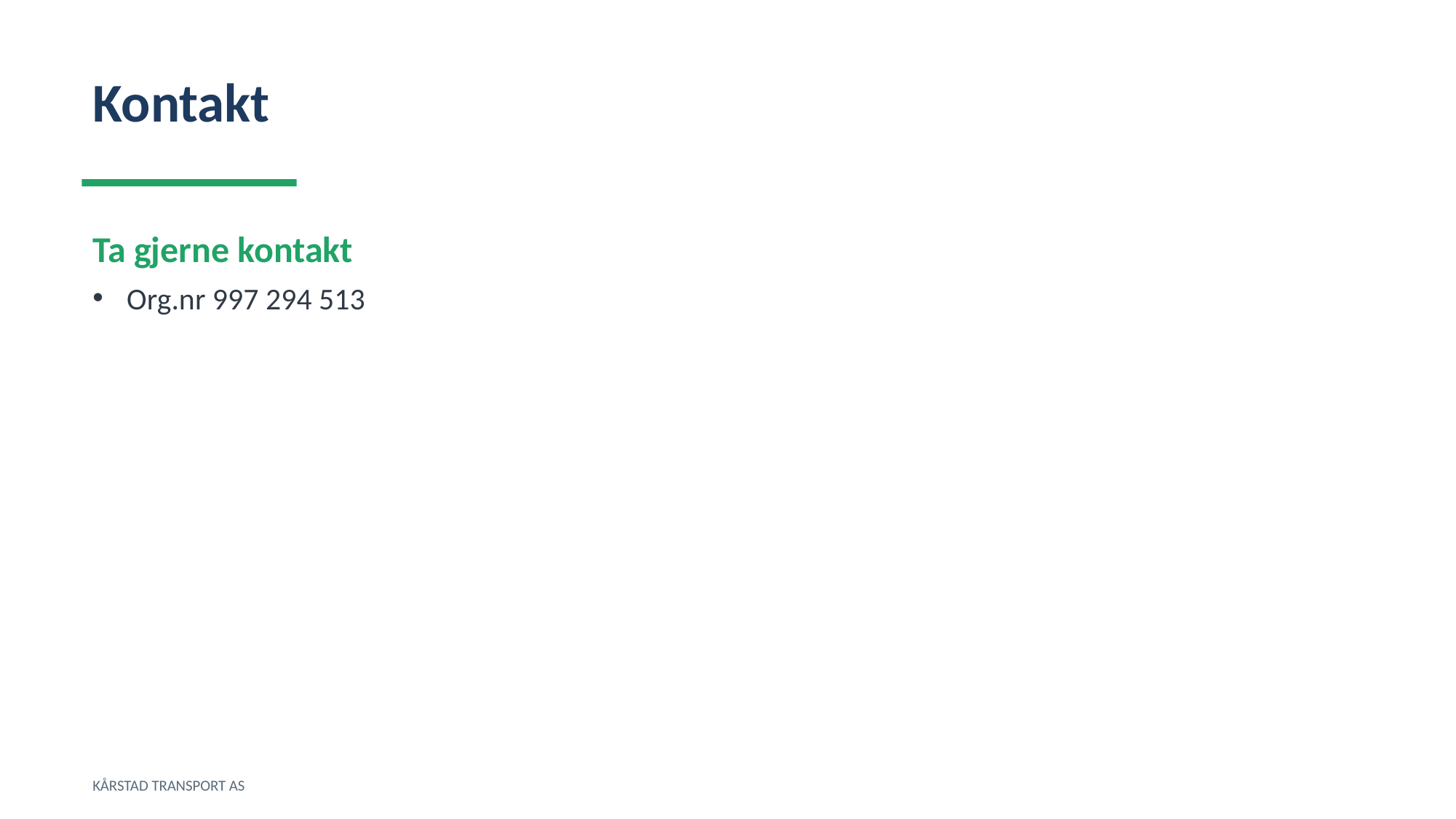

Kontakt

Ta gjerne kontakt
Org.nr 997 294 513
KÅRSTAD TRANSPORT AS